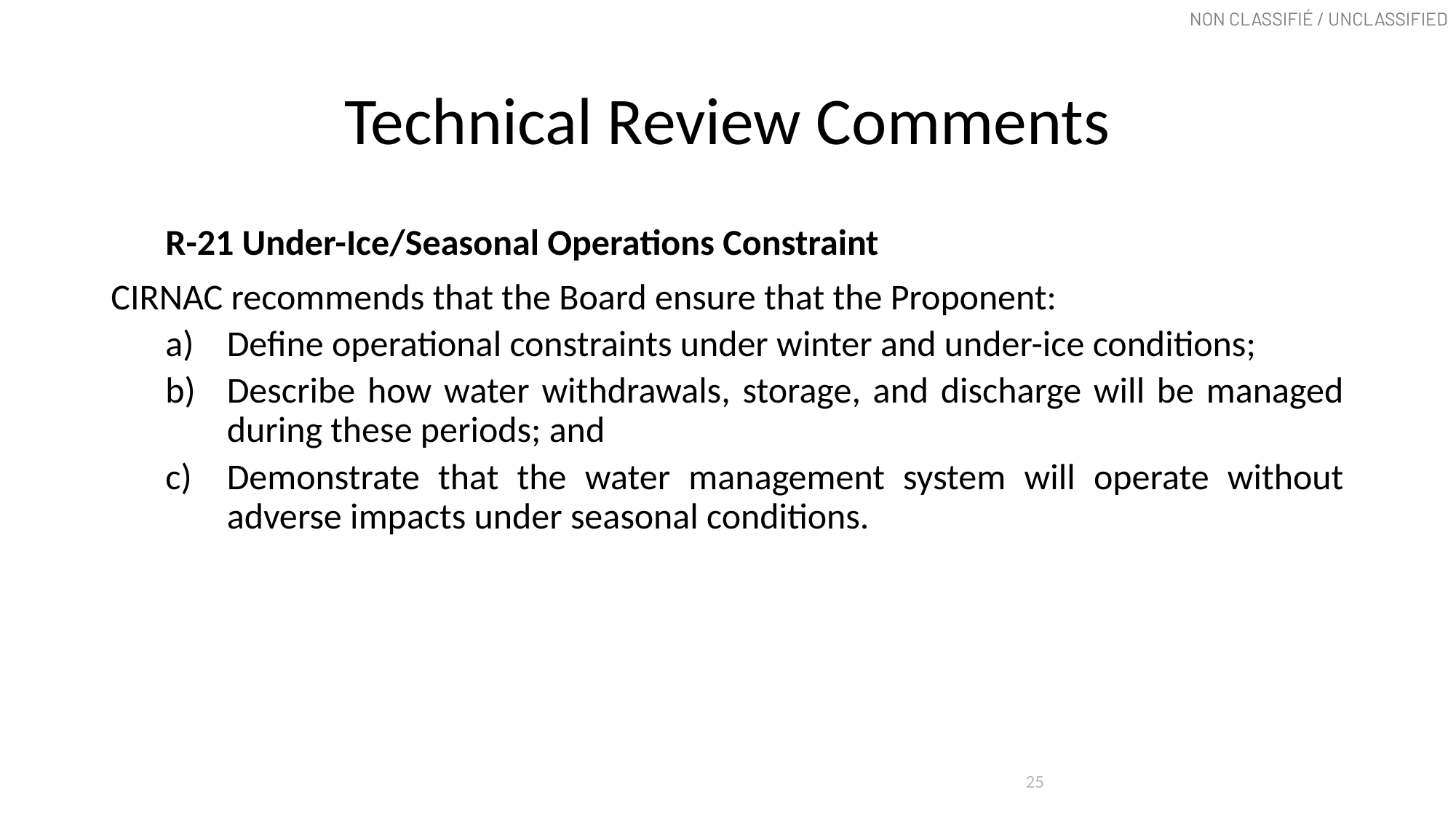

# Technical Review Comments
R-21 Under-Ice/Seasonal Operations Constraint
CIRNAC recommends that the Board ensure that the Proponent:
Define operational constraints under winter and under-ice conditions;
Describe how water withdrawals, storage, and discharge will be managed during these periods; and
Demonstrate that the water management system will operate without adverse impacts under seasonal conditions.

25